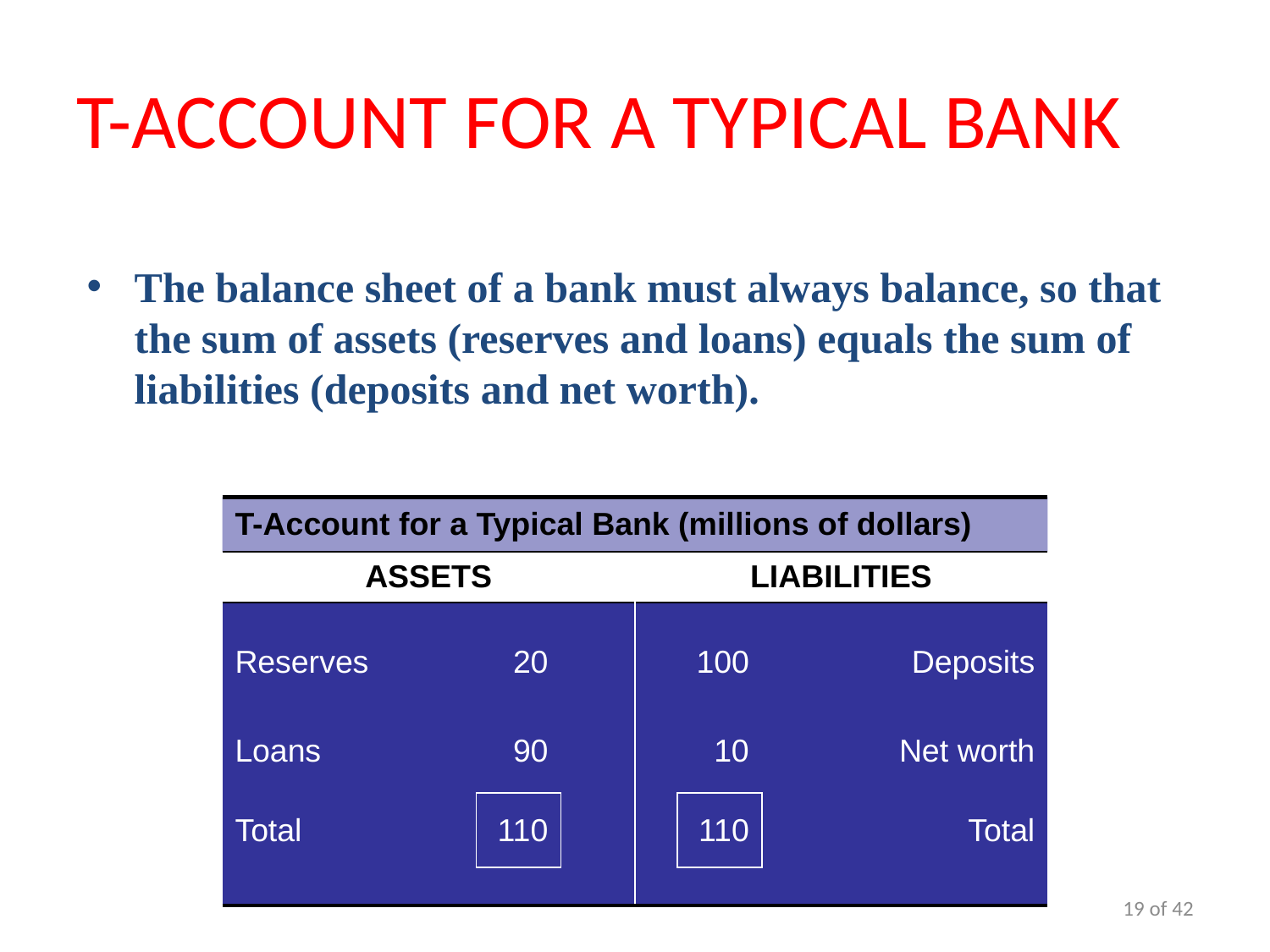

# T-ACCOUNT FOR A TYPICAL BANK
The balance sheet of a bank must always balance, so that the sum of assets (reserves and loans) equals the sum of liabilities (deposits and net worth).
| T-Account for a Typical Bank (millions of dollars) |  |  |  |  |  |  |
| --- | --- | --- | --- | --- | --- | --- |
| ASSETS |  |  | LIABILITIES |  |  |  |
| Reserves | 20 |  |  | 100 |  | Deposits |
| Loans | 90 |  |  | 10 |  | Net worth |
| Total | 110 |  |  | 110 |  | Total |
|  |  |  |  |  |  |  |
19 of 42